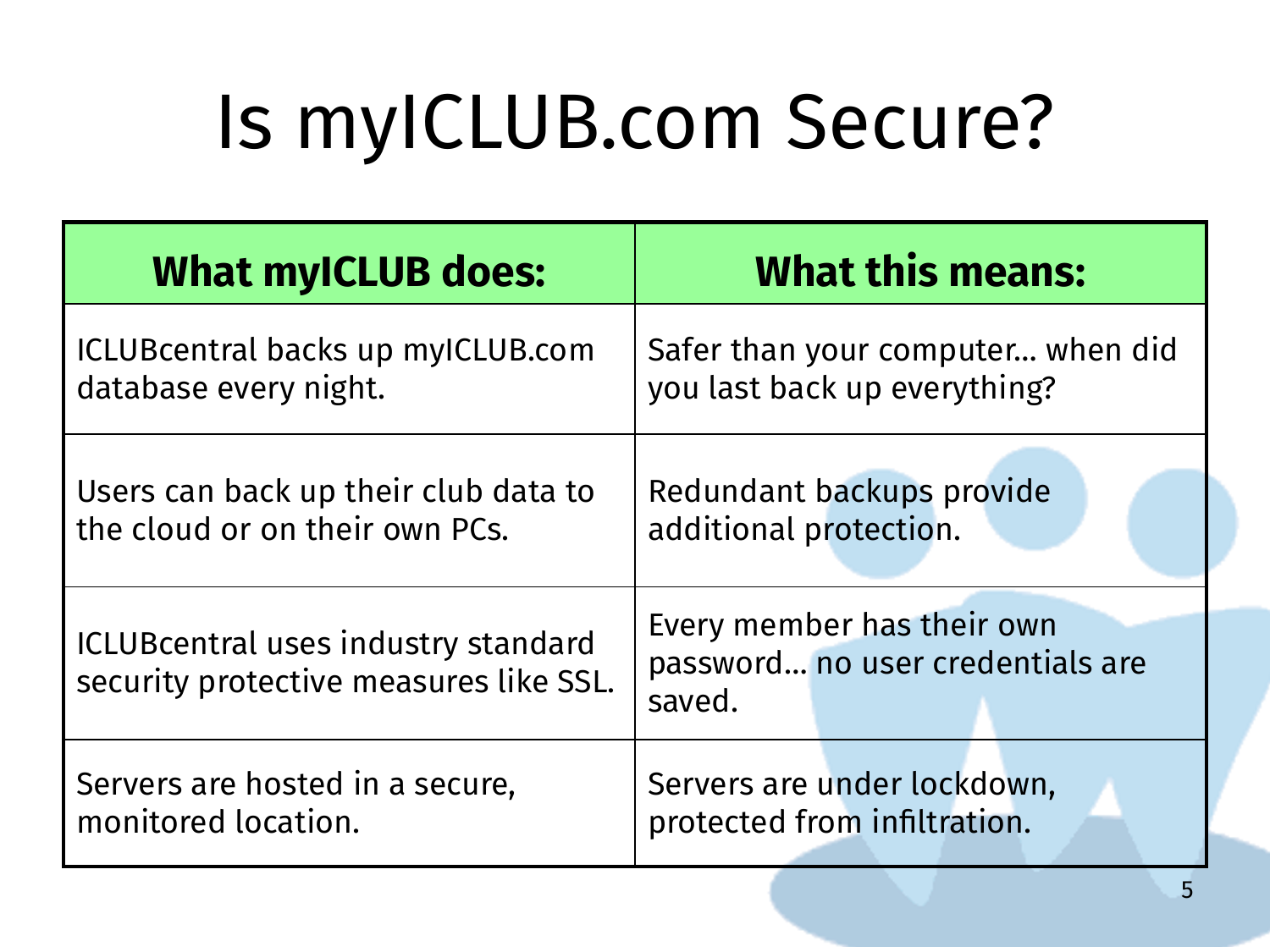

# Is myICLUB.com Secure?
| What myICLUB does: | What this means: |
| --- | --- |
| ICLUBcentral backs up myICLUB.com database every night. | Safer than your computer… when did you last back up everything? |
| Users can back up their club data to the cloud or on their own PCs. | Redundant backups provide additional protection. |
| ICLUBcentral uses industry standard security protective measures like SSL. | Every member has their own password… no user credentials are saved. |
| Servers are hosted in a secure, monitored location. | Servers are under lockdown, protected from infiltration. |
5